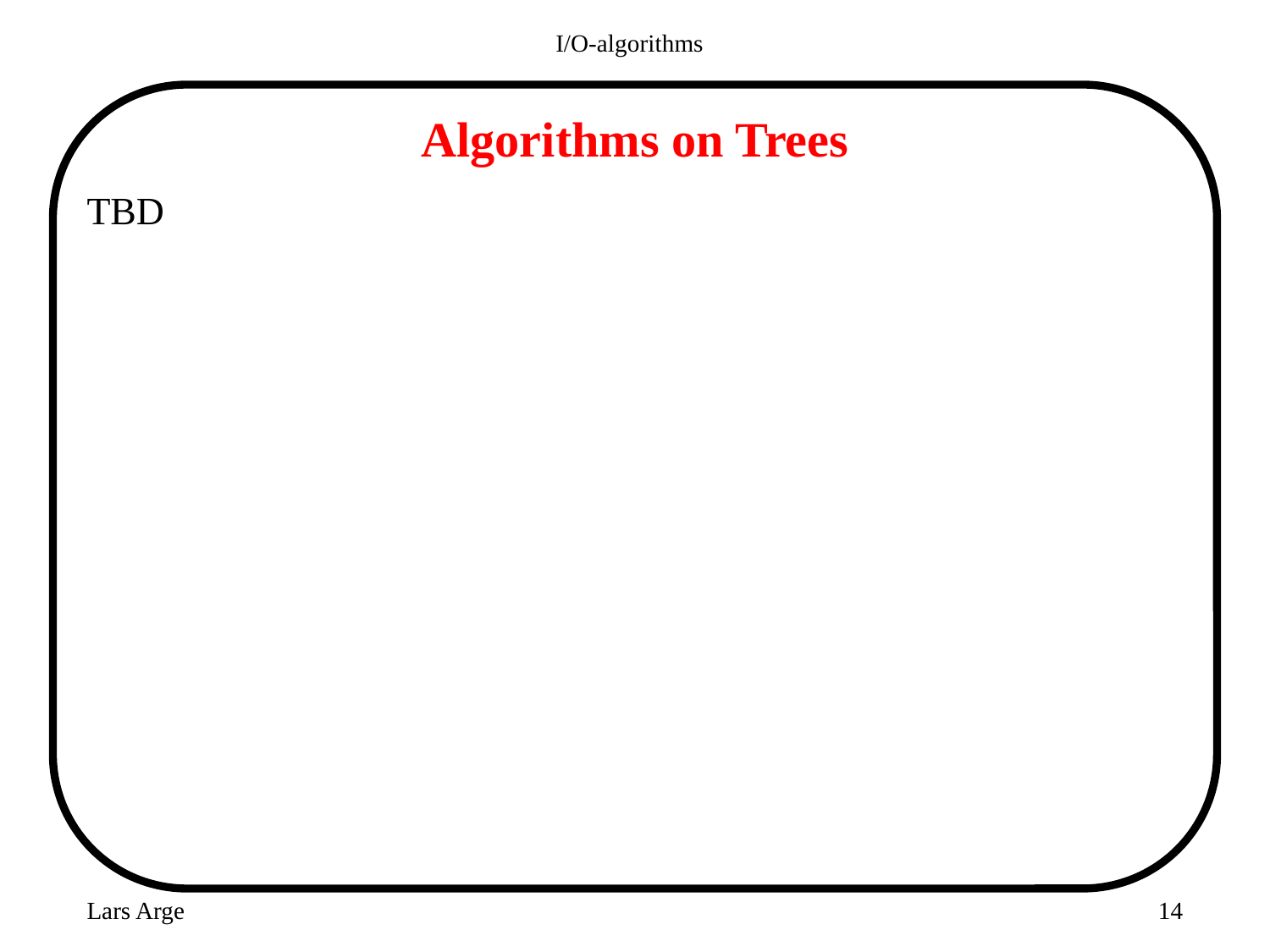

I/O-algorithms
# Algorithms on Trees
TBD
Lars Arge
14